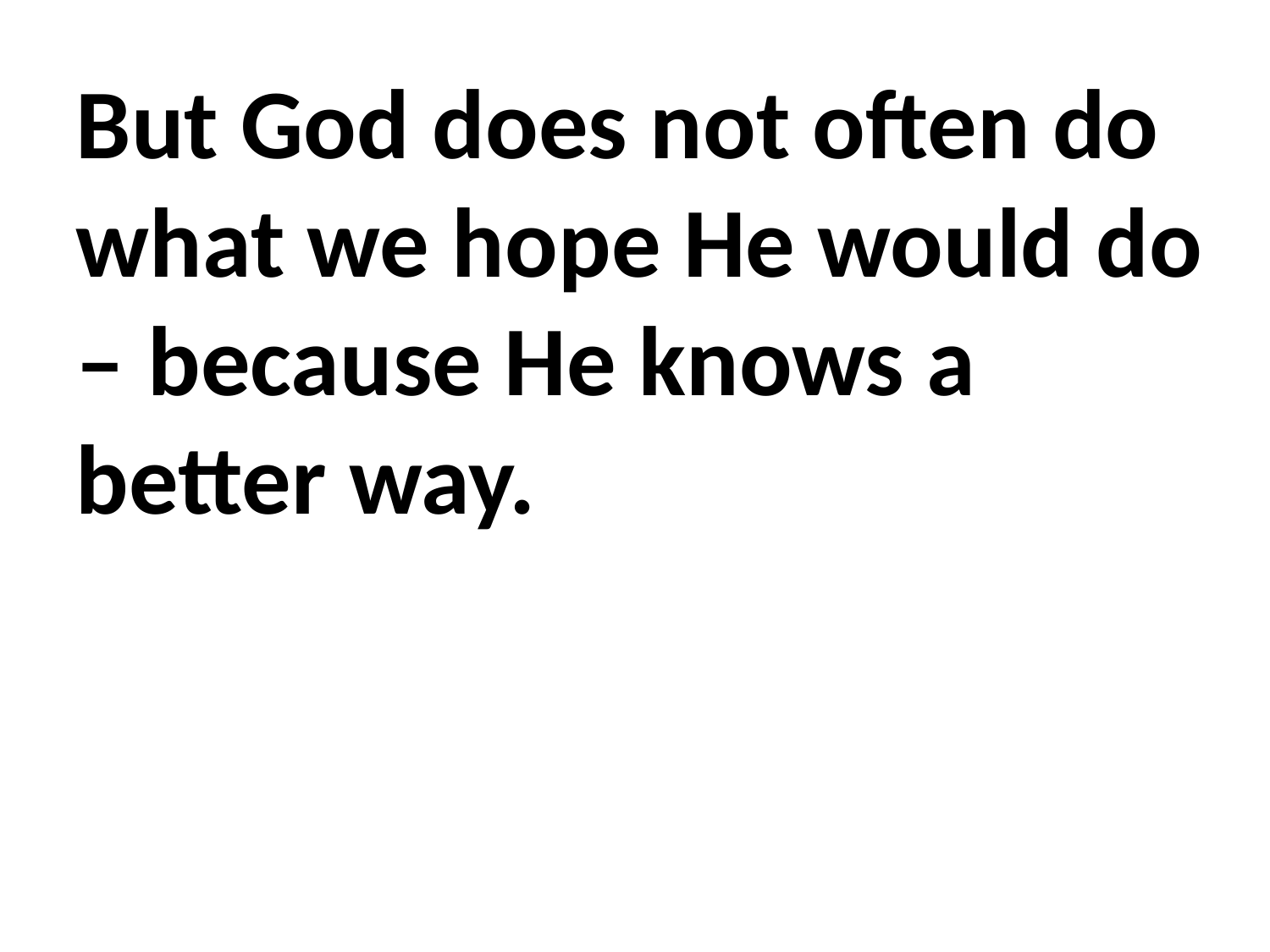

But God does not often do what we hope He would do – because He knows a better way.